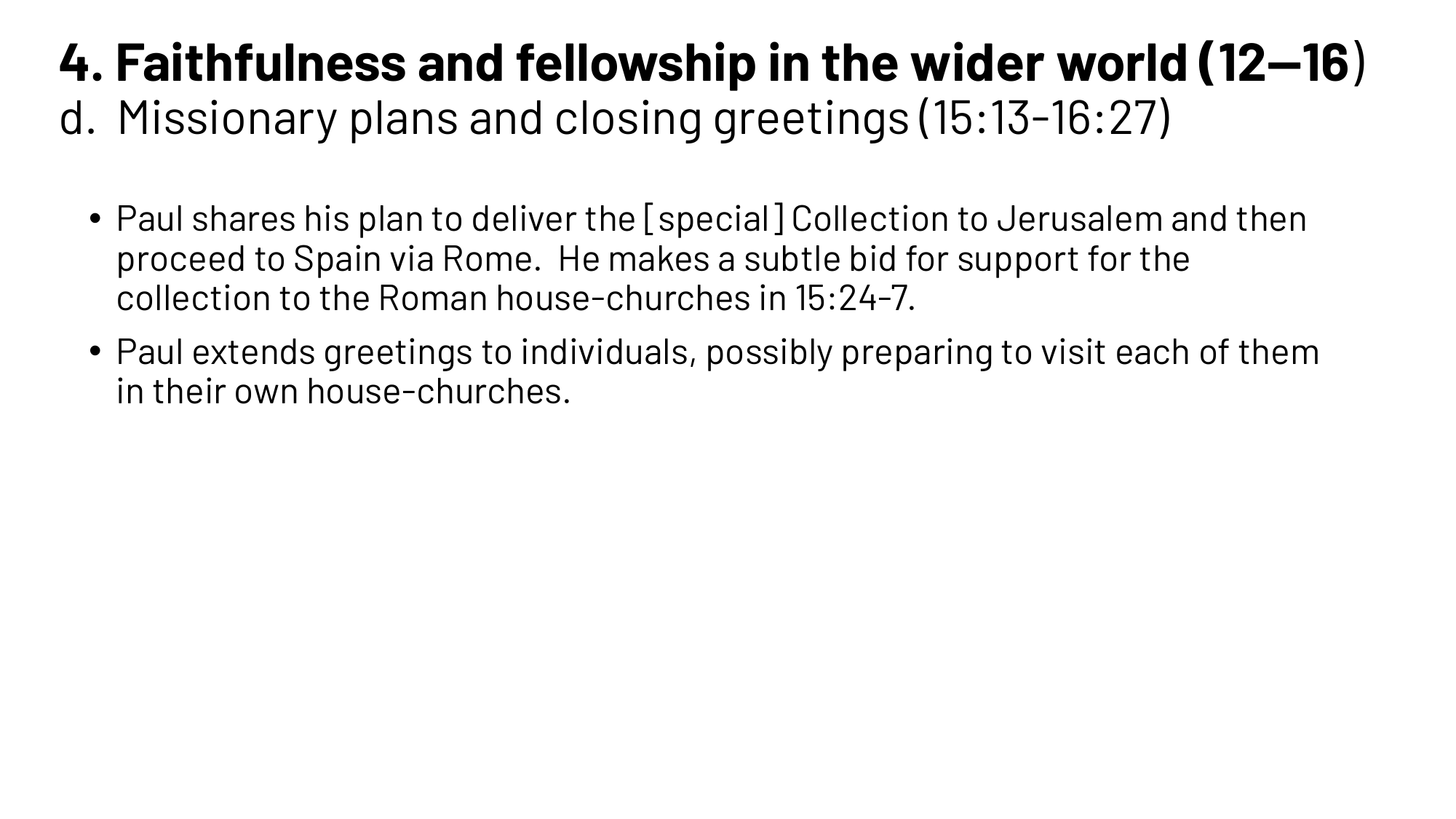

# 4. Faithfulness and fellowship in the wider world (12—16)  d.  Missionary plans and closing greetings (15:13-16:27)
Paul shares his plan to deliver the [special] Collection to Jerusalem and then proceed to Spain via Rome.  He makes a subtle bid for support for the collection to the Roman house-churches in 15:24-7.
Paul extends greetings to individuals, possibly preparing to visit each of them in their own house-churches.